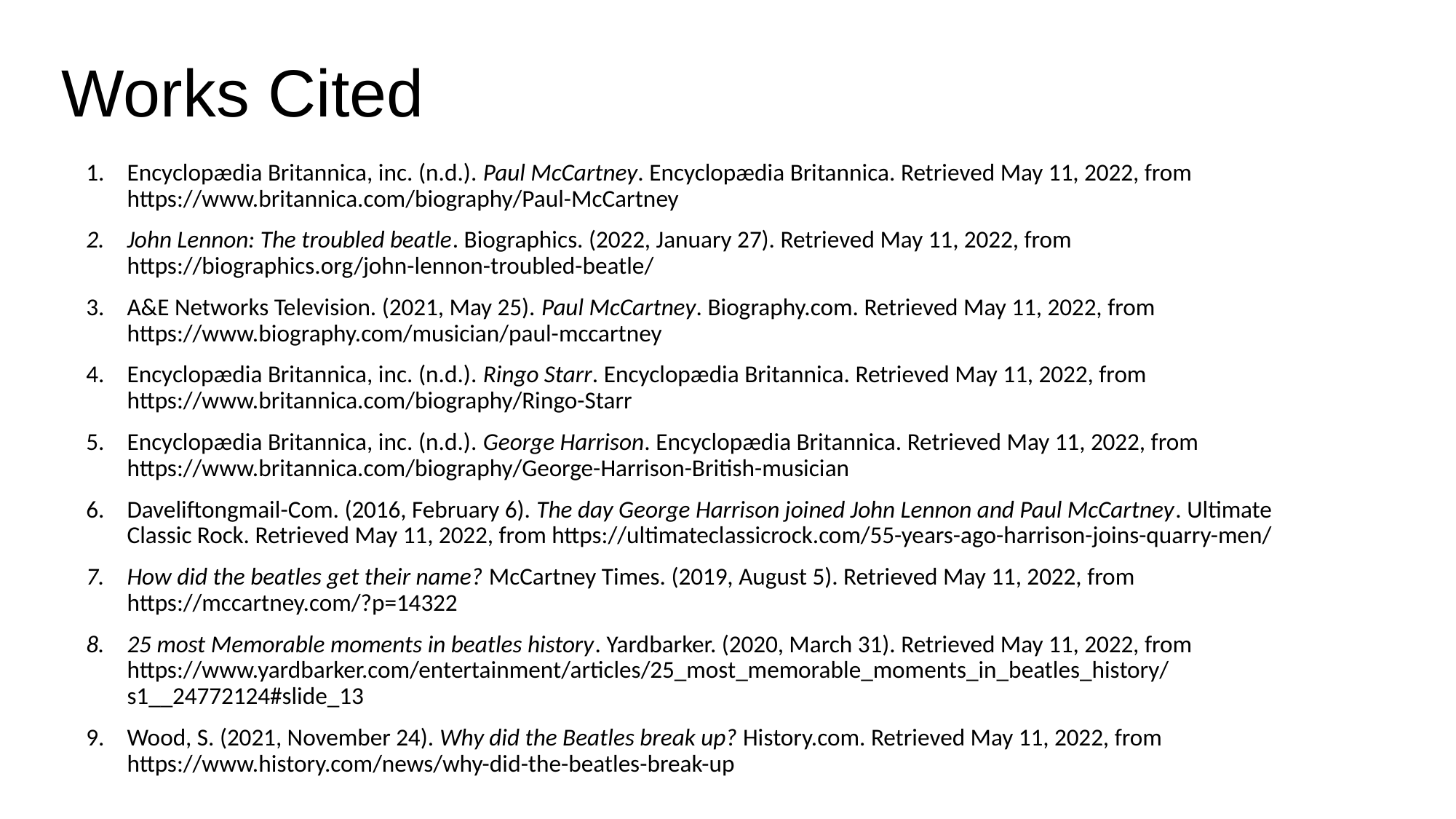

Works Cited
Encyclopædia Britannica, inc. (n.d.). Paul McCartney. Encyclopædia Britannica. Retrieved May 11, 2022, from https://www.britannica.com/biography/Paul-McCartney
John Lennon: The troubled beatle. Biographics. (2022, January 27). Retrieved May 11, 2022, from https://biographics.org/john-lennon-troubled-beatle/
A&E Networks Television. (2021, May 25). Paul McCartney. Biography.com. Retrieved May 11, 2022, from https://www.biography.com/musician/paul-mccartney
Encyclopædia Britannica, inc. (n.d.). Ringo Starr. Encyclopædia Britannica. Retrieved May 11, 2022, from https://www.britannica.com/biography/Ringo-Starr
Encyclopædia Britannica, inc. (n.d.). George Harrison. Encyclopædia Britannica. Retrieved May 11, 2022, from https://www.britannica.com/biography/George-Harrison-British-musician
Daveliftongmail-Com. (2016, February 6). The day George Harrison joined John Lennon and Paul McCartney. Ultimate Classic Rock. Retrieved May 11, 2022, from https://ultimateclassicrock.com/55-years-ago-harrison-joins-quarry-men/
How did the beatles get their name? McCartney Times. (2019, August 5). Retrieved May 11, 2022, from https://mccartney.com/?p=14322
25 most Memorable moments in beatles history. Yardbarker. (2020, March 31). Retrieved May 11, 2022, from https://www.yardbarker.com/entertainment/articles/25_most_memorable_moments_in_beatles_history/s1__24772124#slide_13
Wood, S. (2021, November 24). Why did the Beatles break up? History.com. Retrieved May 11, 2022, from https://www.history.com/news/why-did-the-beatles-break-up